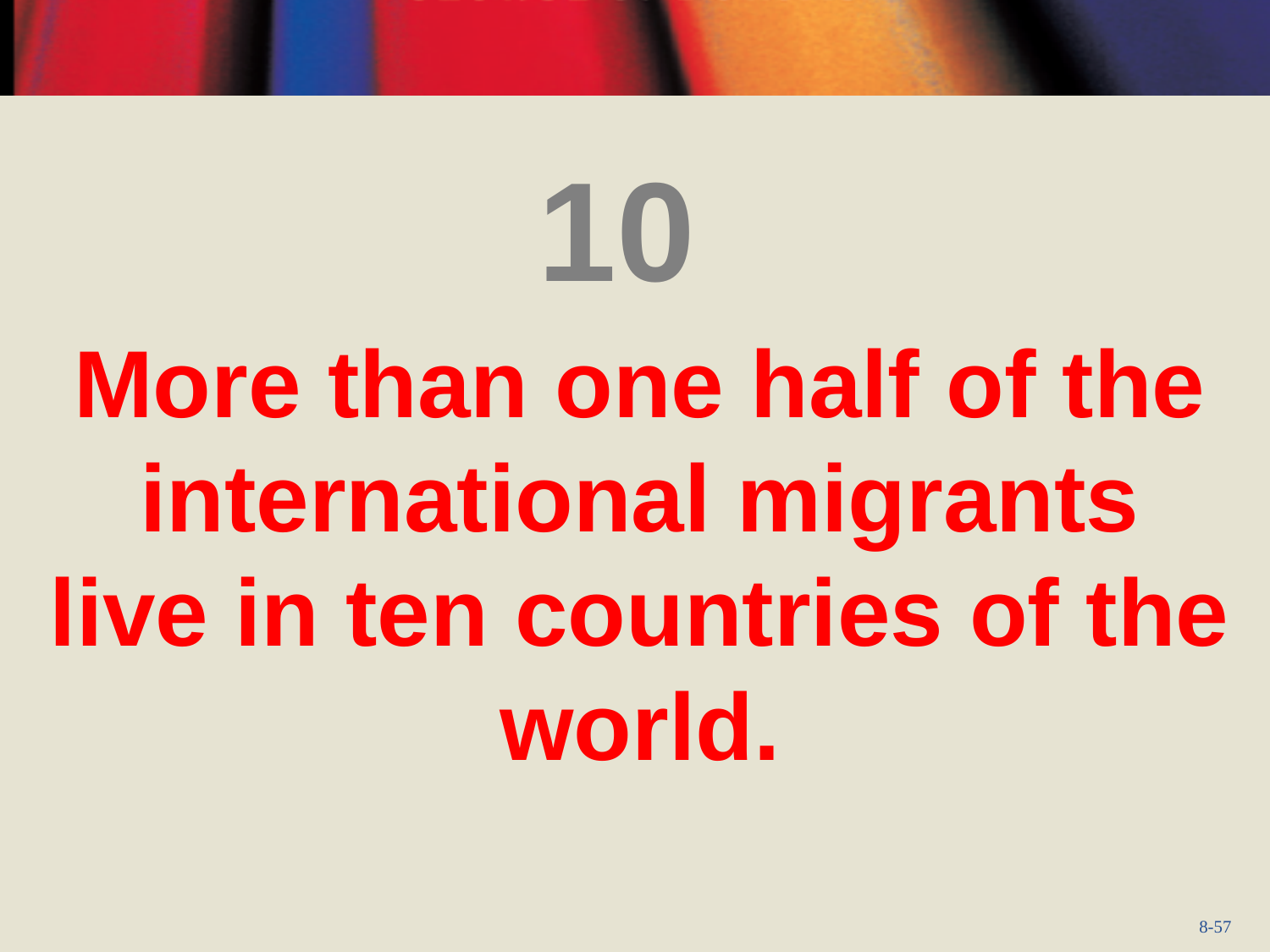

# 10
More than one half of the international migrants live in ten countries of the world.